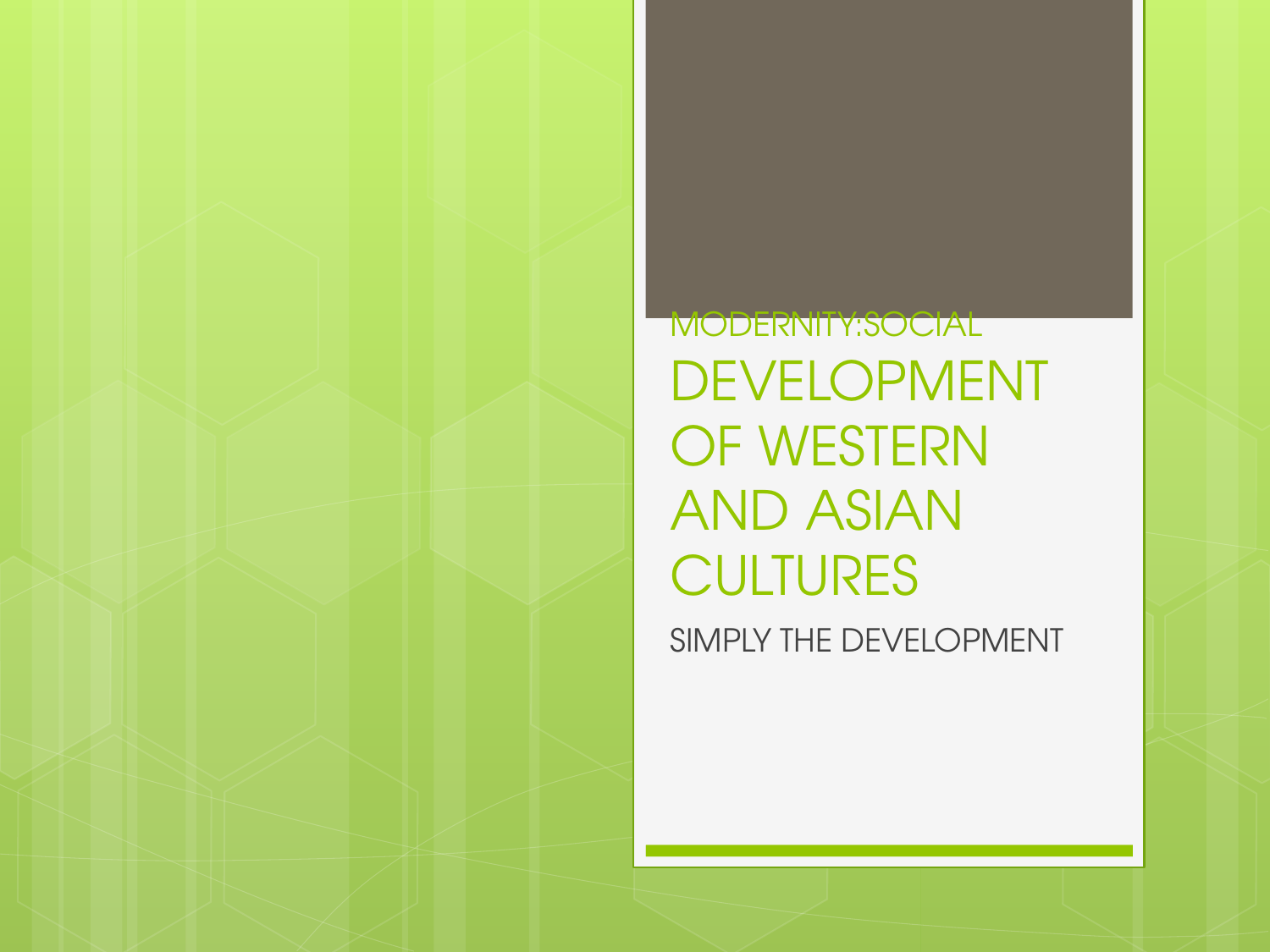

# MODERNITY:SOCIAL DEVELOPMENT OF WESTERN AND ASIAN CULTURES
SIMPLY THE DEVELOPMENT